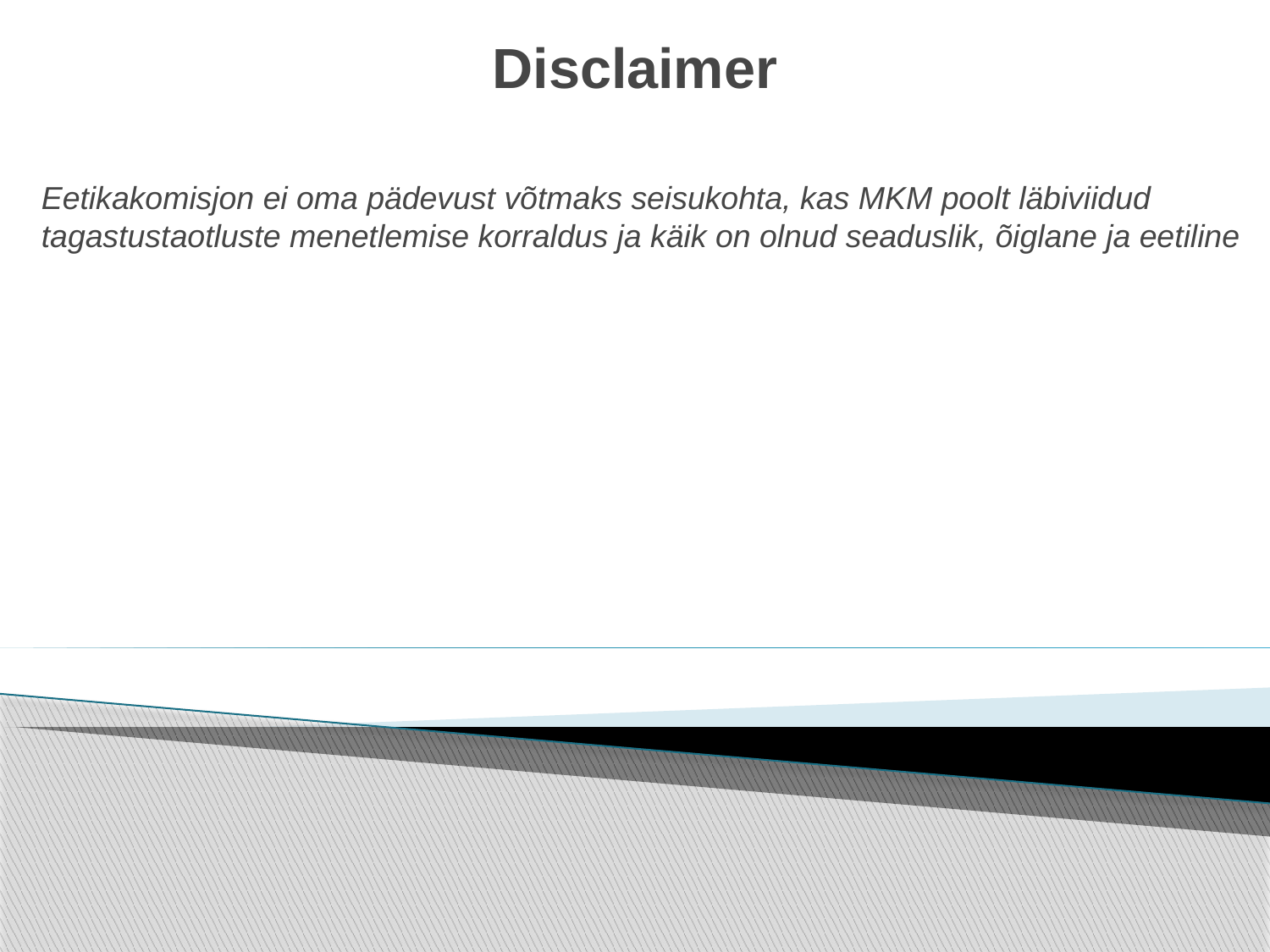

# Disclaimer

Eetikakomisjon ei oma pädevust võtmaks seisukohta, kas MKM poolt läbiviidud tagastustaotluste menetlemise korraldus ja käik on olnud seaduslik, õiglane ja eetiline